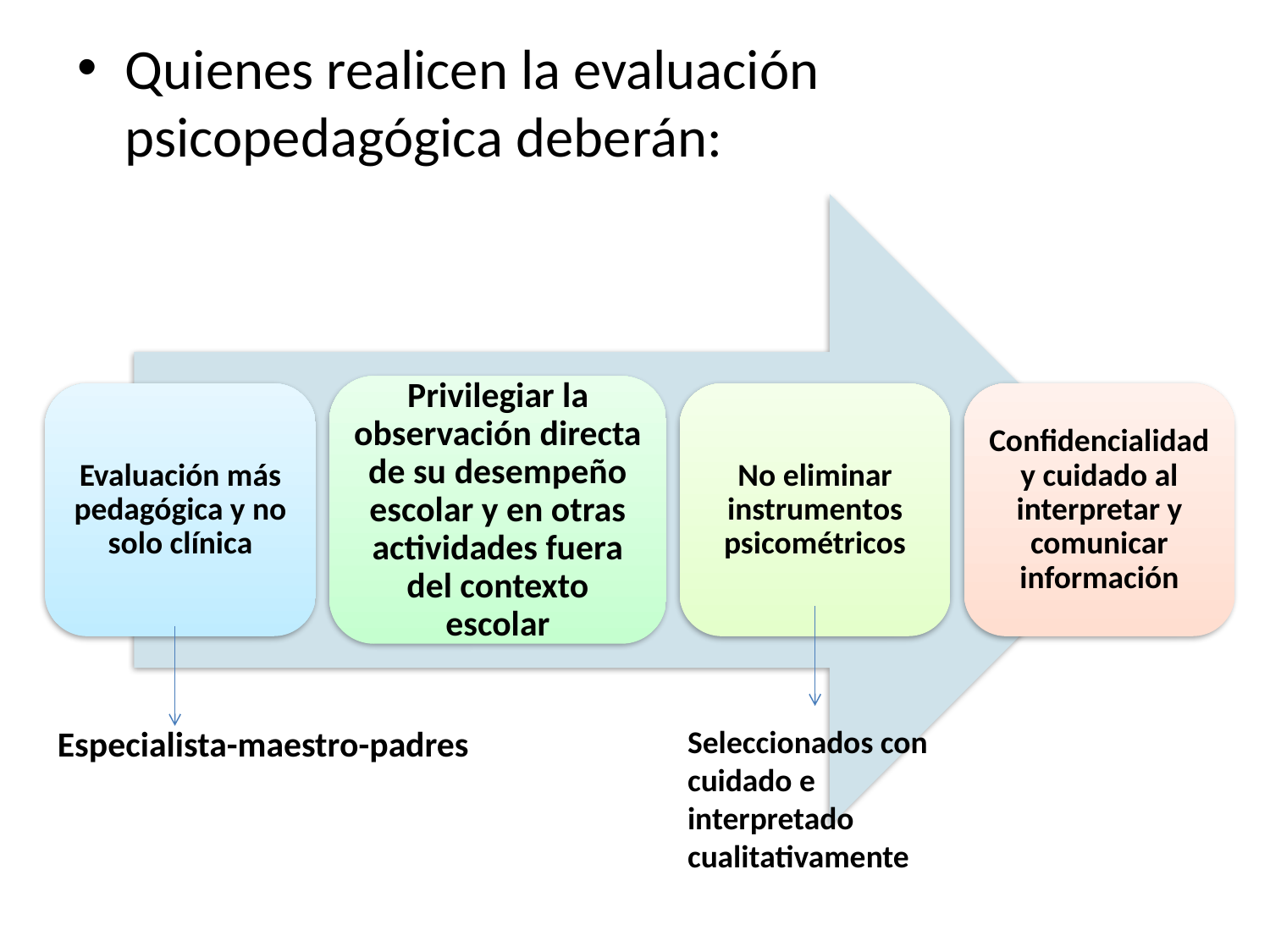

Quienes realicen la evaluación psicopedagógica deberán:
Evaluación más pedagógica y no solo clínica
Privilegiar la observación directa de su desempeño escolar y en otras actividades fuera del contexto escolar
No eliminar instrumentos psicométricos
Confidencialidad y cuidado al interpretar y comunicar información
Especialista-maestro-padres
Seleccionados con cuidado e interpretado cualitativamente